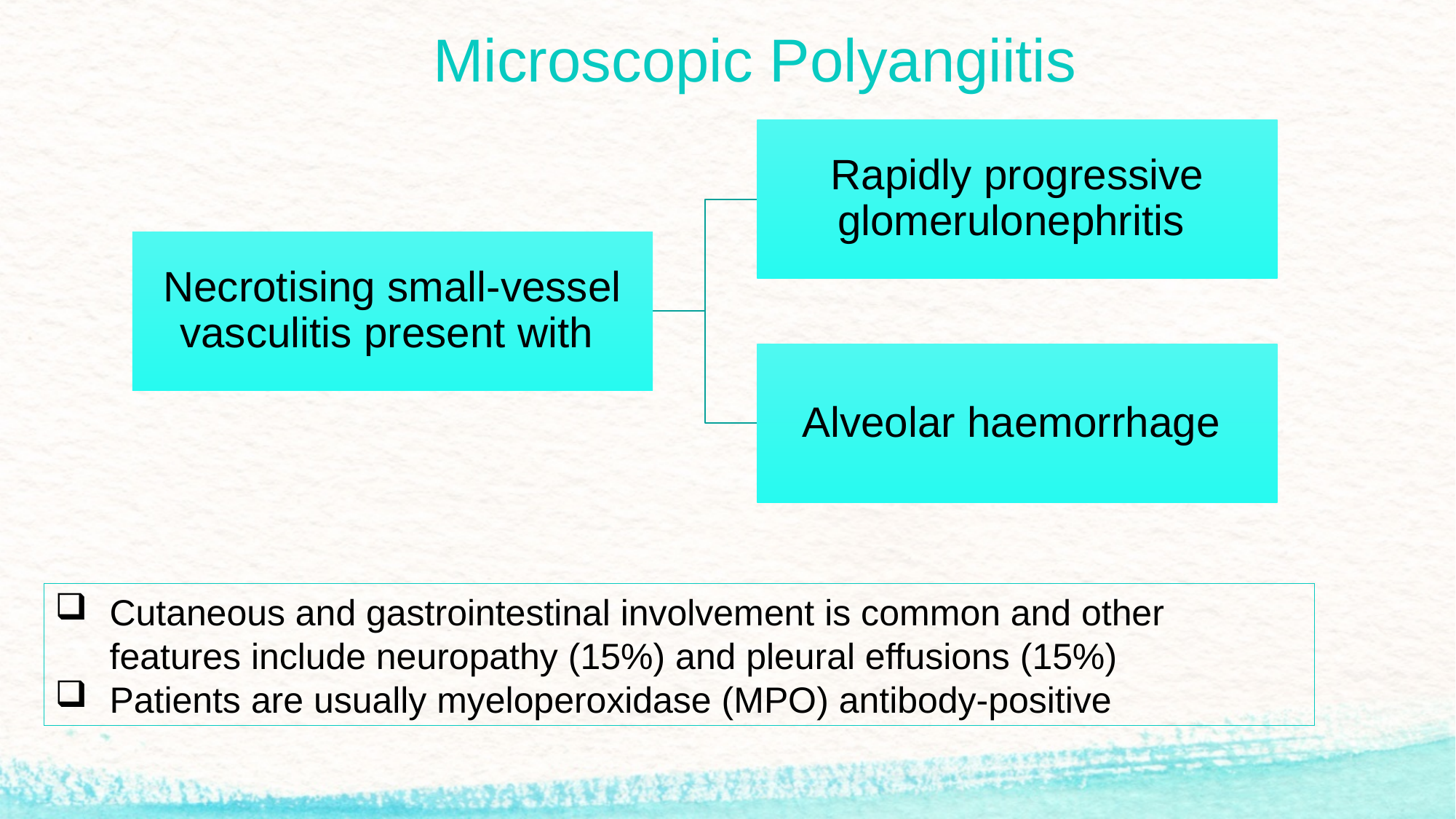

# Microscopic Polyangiitis
Necrotising small-vessel vasculitis present with
Rapidly progressive glomerulonephritis
Alveolar haemorrhage
Cutaneous and gastrointestinal involvement is common and other features include neuropathy (15%) and pleural effusions (15%)
Patients are usually myeloperoxidase (MPO) antibody-positive